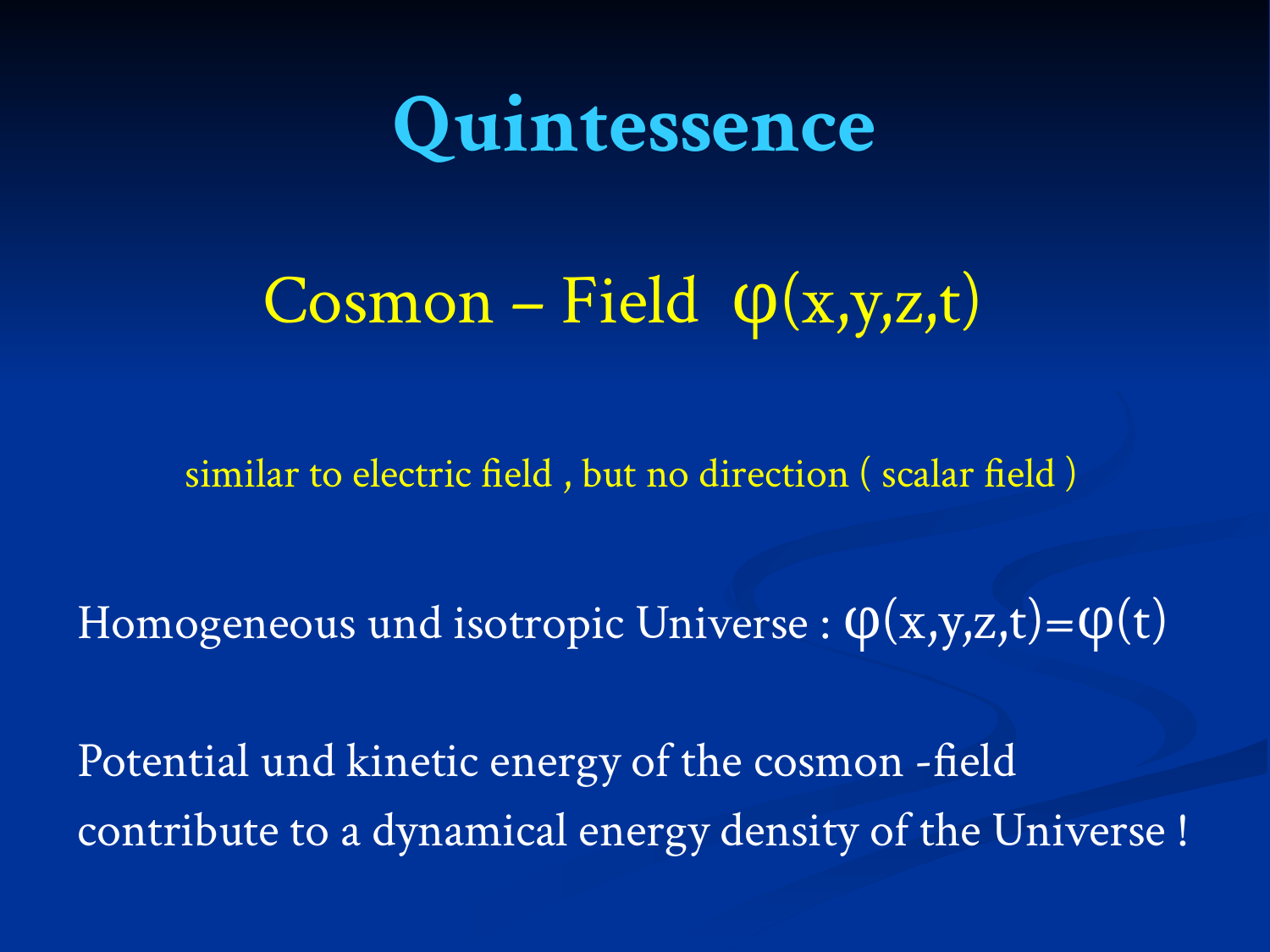

# Quintessence

        Cosmon – Field  φ(x,y,z,t)

     similar to electric field , but no direction ( scalar field )
Homogeneous und isotropic Universe : φ(x,y,z,t)=φ(t)

Potential und kinetic energy of the cosmon -field
contribute to a dynamical energy density of the Universe !